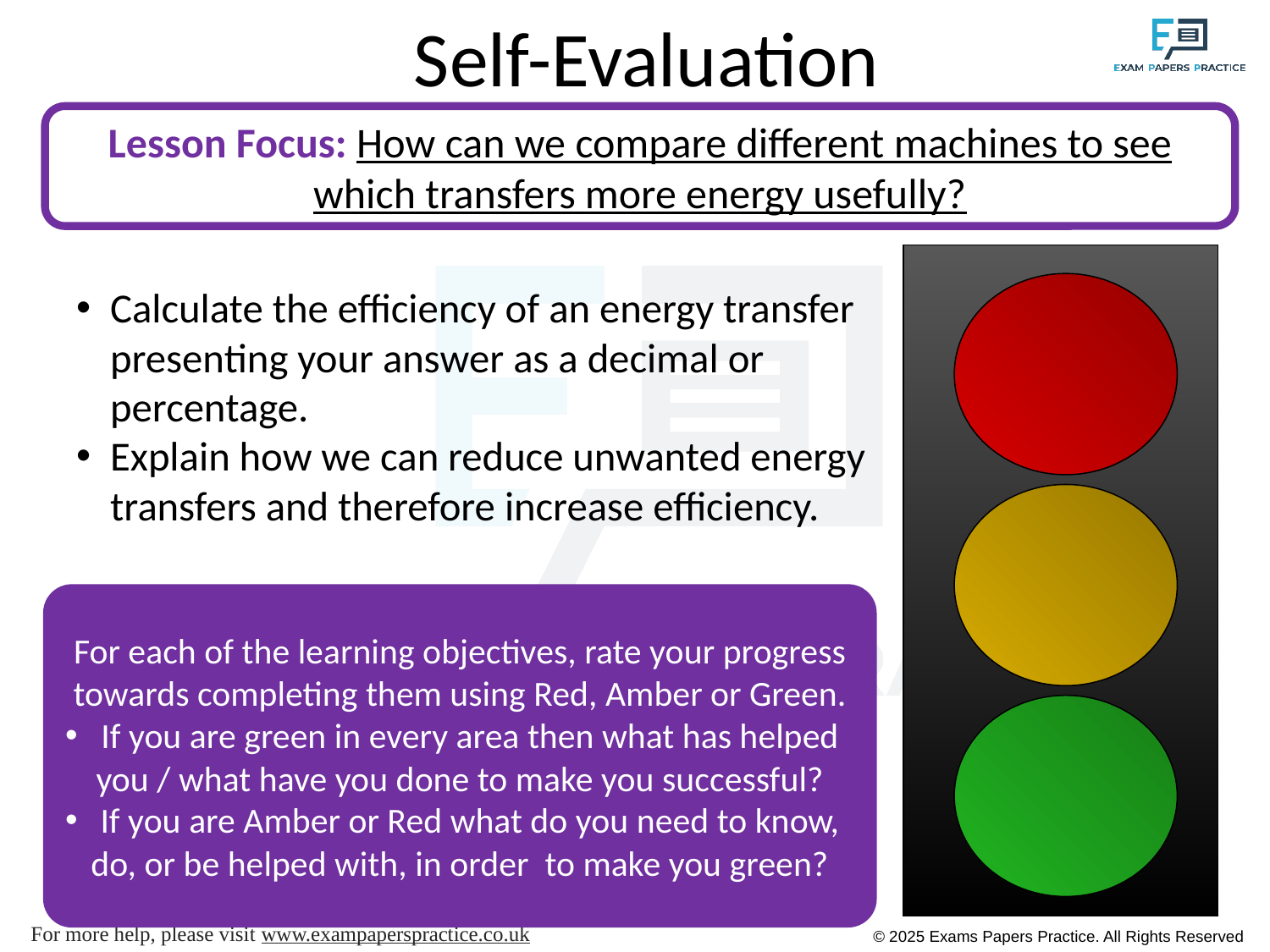

# Self-Evaluation
Lesson Focus: How can we compare different machines to see which transfers more energy usefully?

Calculate the efficiency of an energy transfer presenting your answer as a decimal or percentage.
Explain how we can reduce unwanted energy transfers and therefore increase efficiency.

For each of the learning objectives, rate your progress towards completing them using Red, Amber or Green.
 If you are green in every area then what has helped you / what have you done to make you successful?
 If you are Amber or Red what do you need to know, do, or be helped with, in order  to make you green?